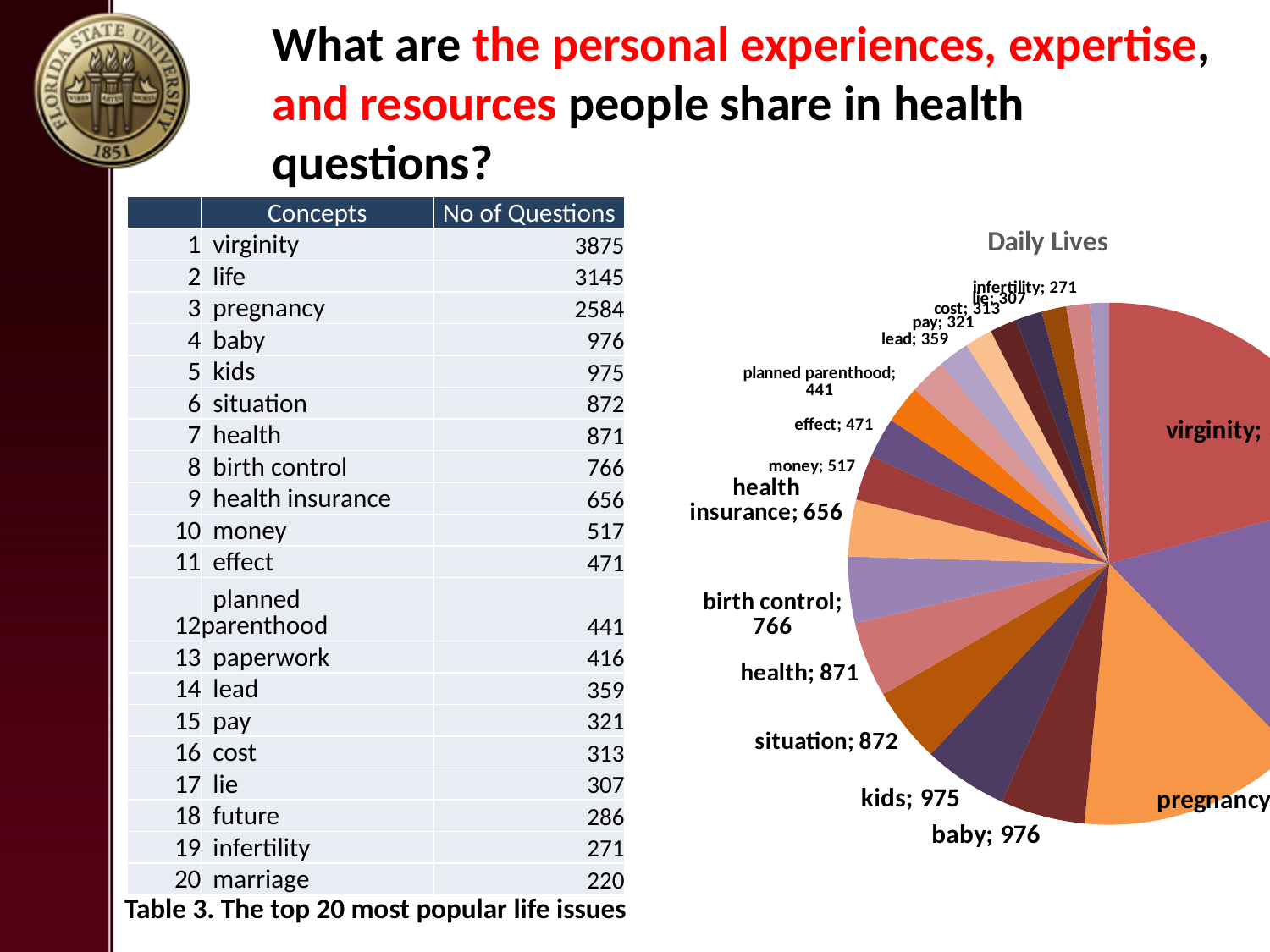

# What are the personal experiences, expertise, and resources people share in health questions?
|  | Concepts | No of Questions |
| --- | --- | --- |
| 1 | virginity | 3875 |
| 2 | life | 3145 |
| 3 | pregnancy | 2584 |
| 4 | baby | 976 |
| 5 | kids | 975 |
| 6 | situation | 872 |
| 7 | health | 871 |
| 8 | birth control | 766 |
| 9 | health insurance | 656 |
| 10 | money | 517 |
| 11 | effect | 471 |
| 12 | planned parenthood | 441 |
| 13 | paperwork | 416 |
| 14 | lead | 359 |
| 15 | pay | 321 |
| 16 | cost | 313 |
| 17 | lie | 307 |
| 18 | future | 286 |
| 19 | infertility | 271 |
| 20 | marriage | 220 |

### Chart: Daily Lives

| Category |  |
|---|---|
| virginity | 3875.0 |
| life | 3145.0 |
| pregnancy | 2584.0 |
| baby | 976.0 |
| kids | 975.0 |
| situation | 872.0 |
| health | 871.0 |
| birth control | 766.0 |
| health insurance | 656.0 |
| money | 517.0 |
| effect | 471.0 |
| planned parenthood | 441.0 |
| paperwork | 416.0 |
| lead | 359.0 |
| pay | 321.0 |
| cost | 313.0 |
| lie | 307.0 |
| future | 286.0 |
| infertility | 271.0 |
| marriage | 220.0 |
Table 3. The top 20 most popular life issues